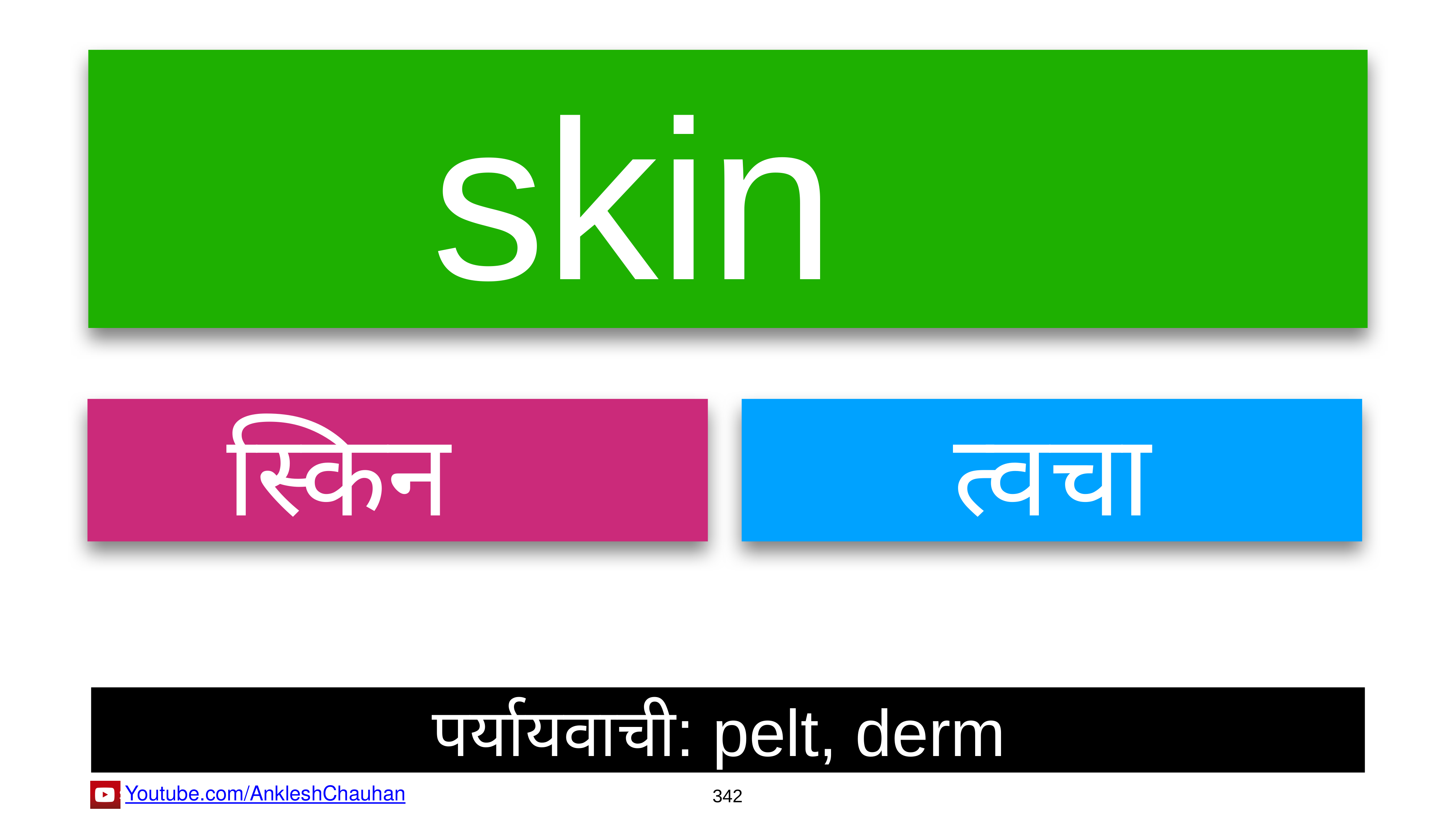

skin
स्किन
त्वचा
पर्यायवाची: pelt, derm
342